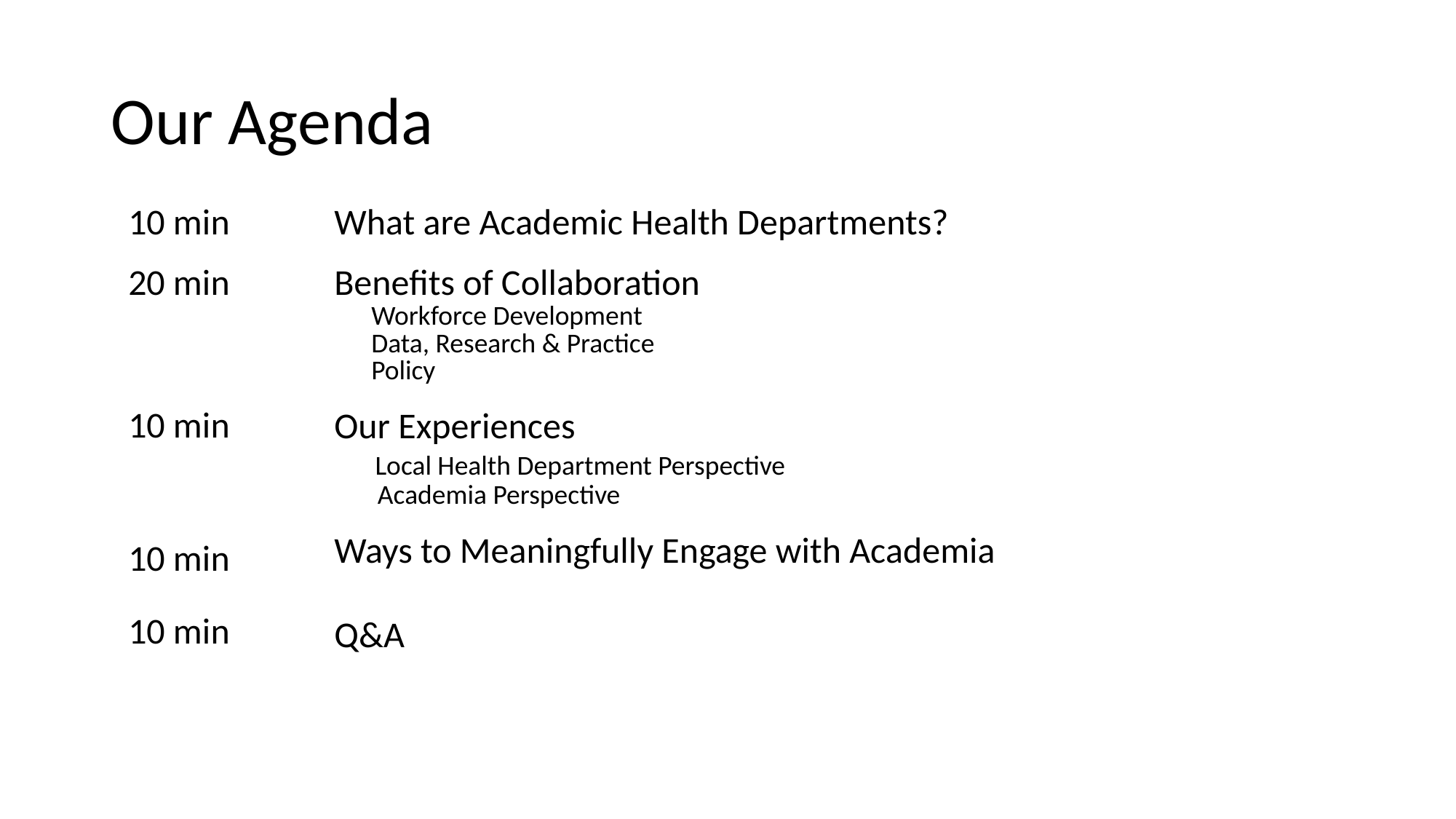

# Our Agenda
| 10 min 20 min 10 min 10 min 10 min | What are Academic Health Departments? Benefits of Collaboration Workforce Development Data, Research & Practice Policy Our Experiences Local Health Department Perspective Academia Perspective Ways to Meaningfully Engage with Academia Q&A |
| --- | --- |
|  |  |